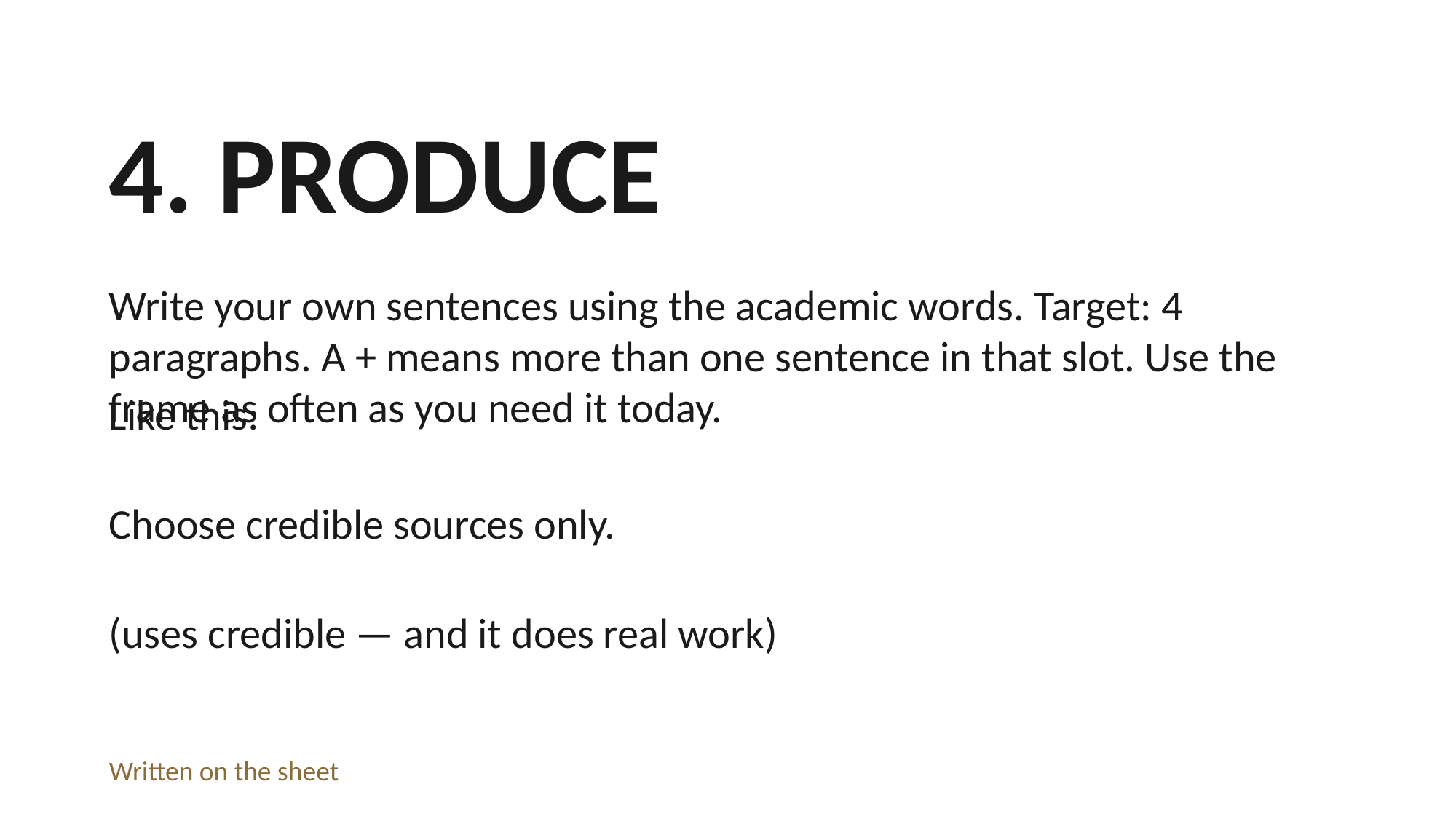

4. PRODUCE
Write your own sentences using the academic words. Target: 4 paragraphs. A + means more than one sentence in that slot. Use the frame as often as you need it today.
Like this:
Choose credible sources only.
(uses credible — and it does real work)
Written on the sheet